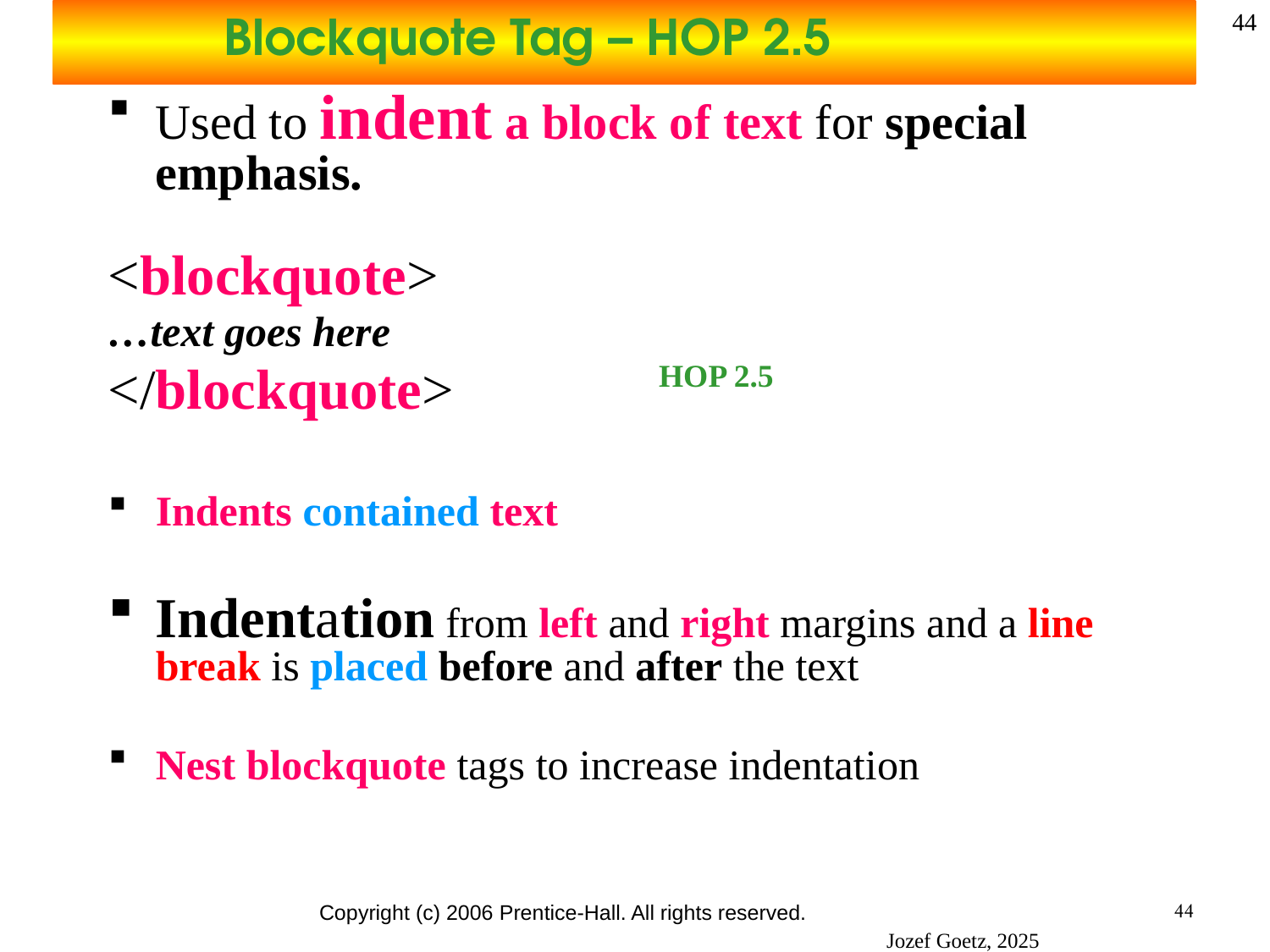

Blockquote Tag – HOP 2.5
44
Used to indent a block of text for special emphasis.

<blockquote>
…text goes here
</blockquote>

Indents contained text

Indentation from left and right margins and a line break is placed before and after the text

Nest blockquote tags to increase indentation
HOP 2.5
44
Copyright (c) 2006 Prentice-Hall. All rights reserved.